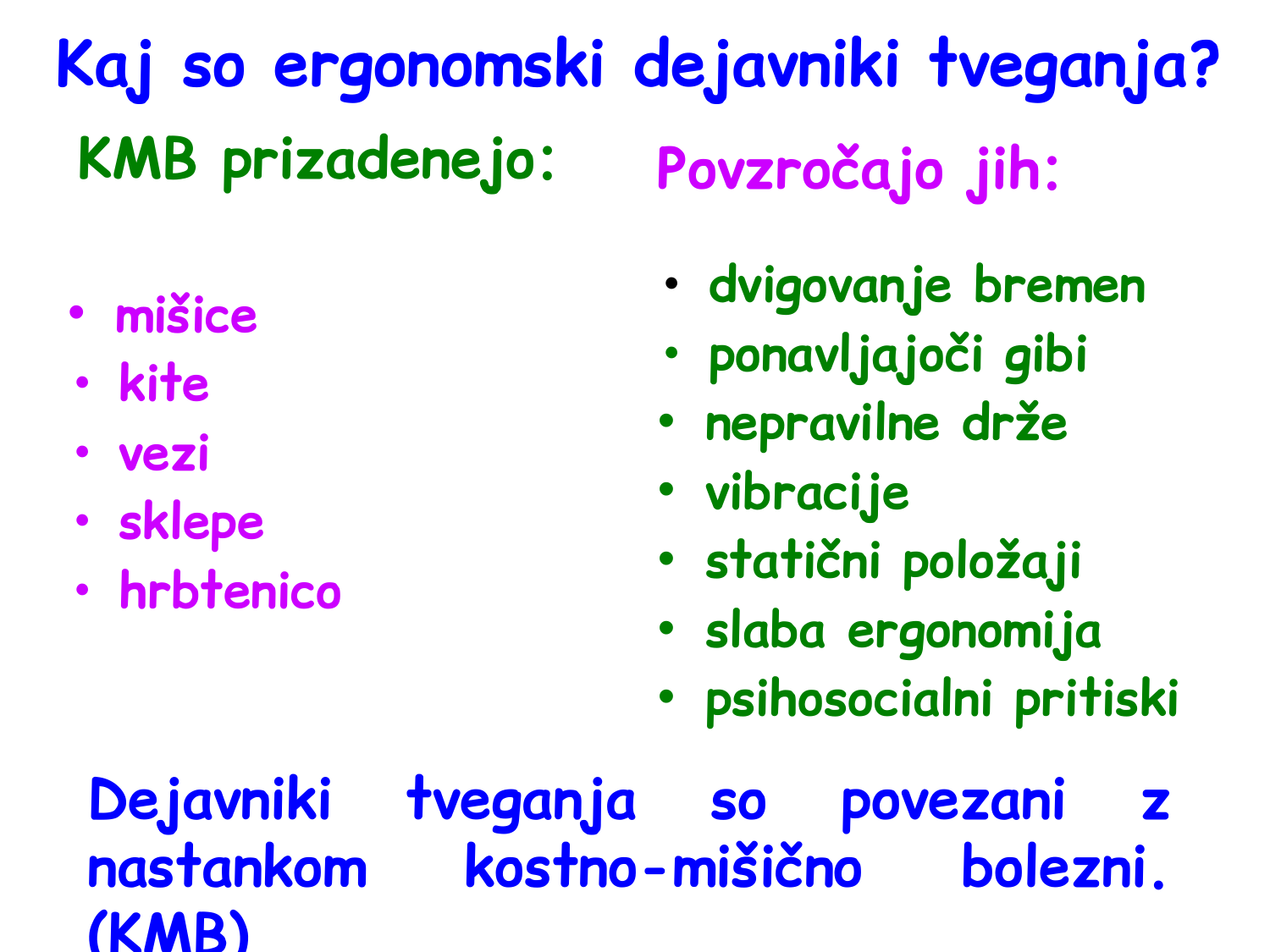

# Kaj so ergonomski dejavniki tveganja?
KMB prizadenejo:
Povzročajo jih:
• dvigovanje bremen
• ponavljajoči gibi
nepravilne drže
vibracije
statični položaji
slaba ergonomija
psihosocialni pritiski

mišice
• kite
• vezi
• sklepe
• hrbtenico

Dejavniki tveganja so povezani z nastankom kostno-mišično bolezni. (KMB)